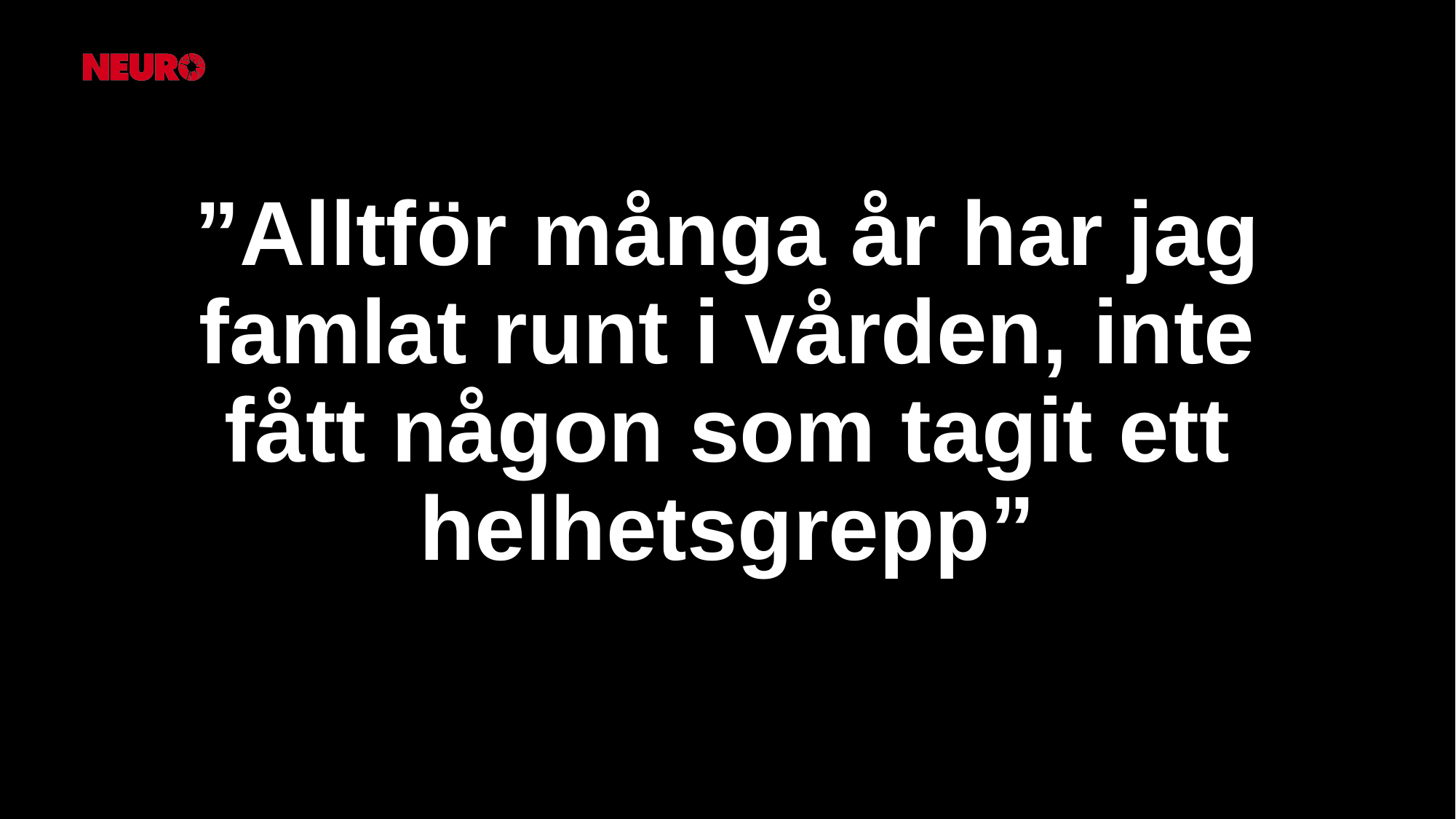

# ”Alltför många år har jag famlat runt i vården, inte fått någon som tagit ett helhetsgrepp”